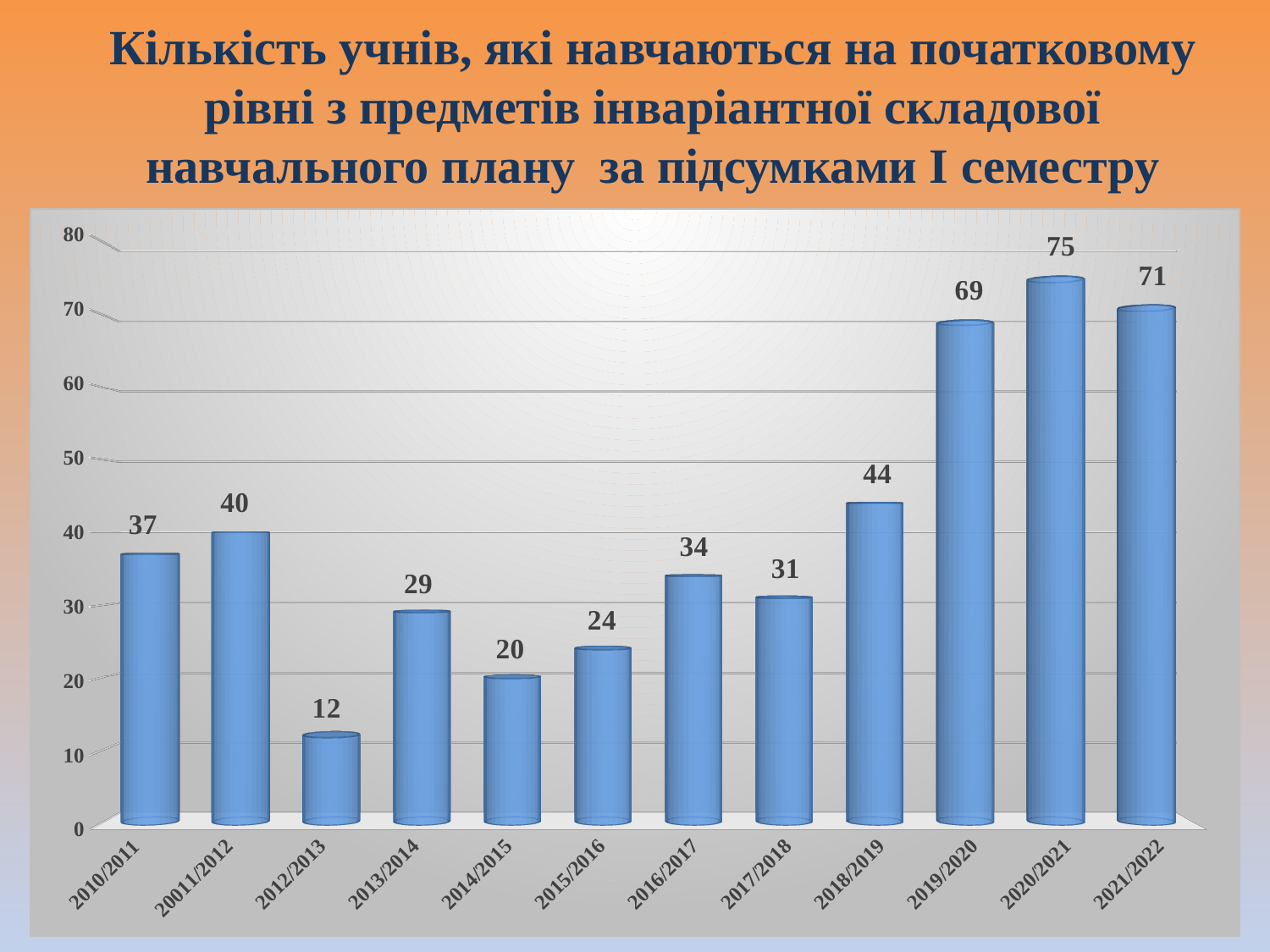

# Кількість учнів, які навчаються на початковому рівні з предметів інваріантної складової навчального плану  за підсумками І семестру

[unsupported chart]